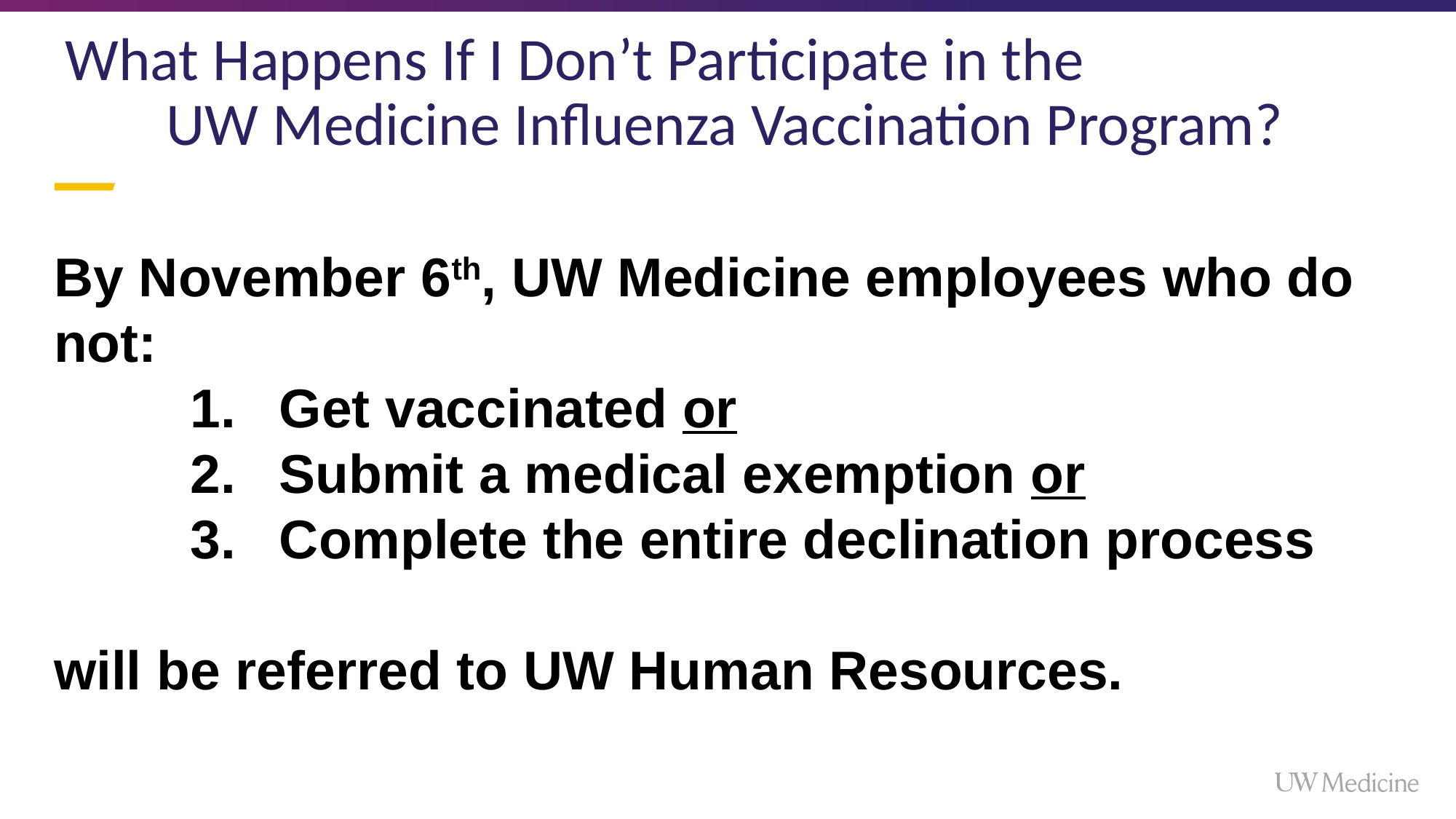

# What Happens If I Don’t Participate in the                       UW Medicine Influenza Vaccination Program?
By November 6th, UW Medicine employees who do not:
Get vaccinated or
Submit a medical exemption or
Complete the entire declination process

will be referred to UW Human Resources.